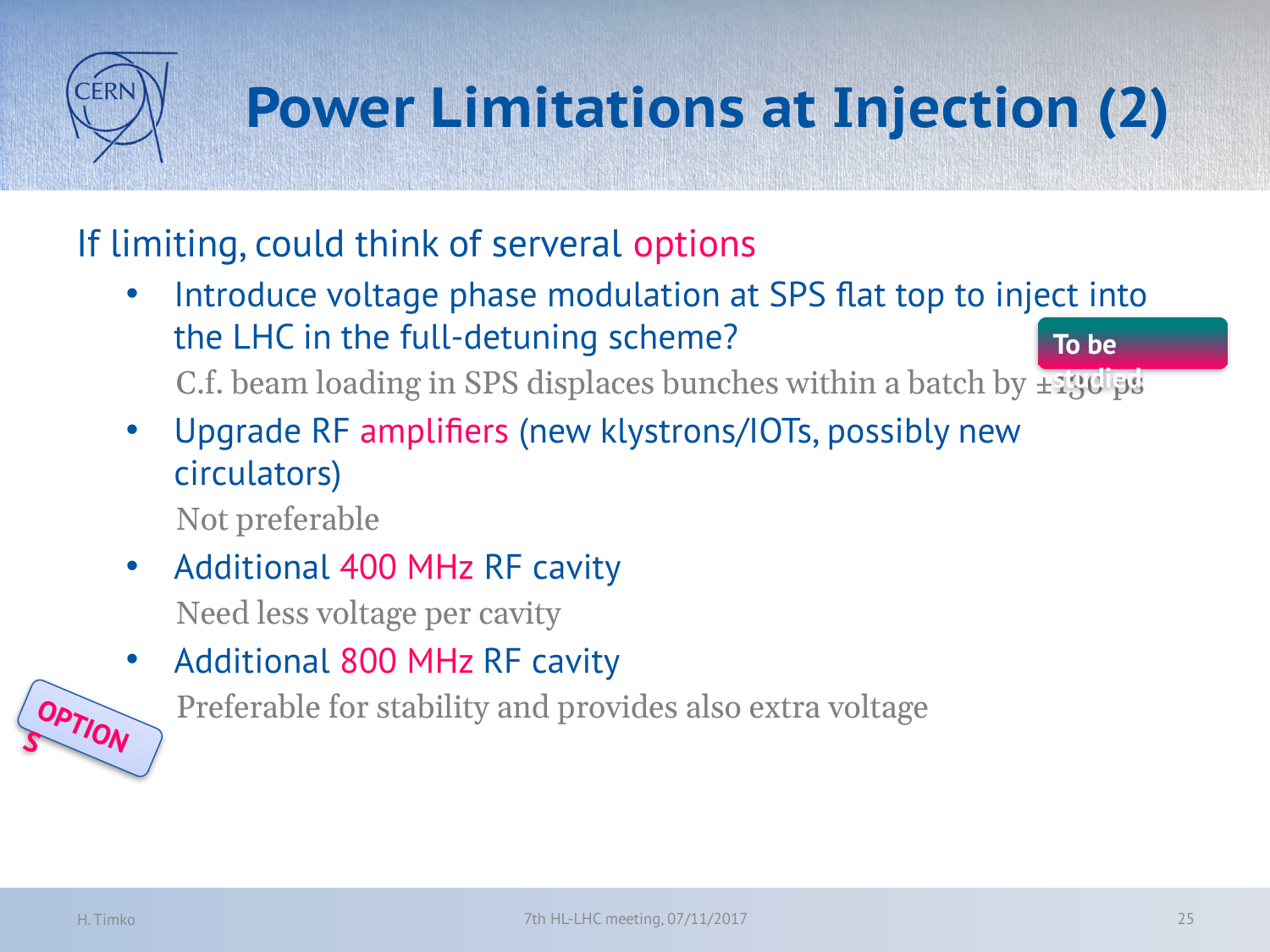

# Power Limitations at Injection (2)
If limiting, could think of serveral options
Introduce voltage phase modulation at SPS flat top to inject into the LHC in the full-detuning scheme?
C.f. beam loading in SPS displaces bunches within a batch by ±130 ps
Upgrade RF amplifiers (new klystrons/IOTs, possibly new circulators)
Not preferable
Additional 400 MHz RF cavity
Need less voltage per cavity
Additional 800 MHz RF cavity
Preferable for stability and provides also extra voltage
To be studied
OPTIONS
H. Timko
7th HL-LHC meeting, 07/11/2017
25